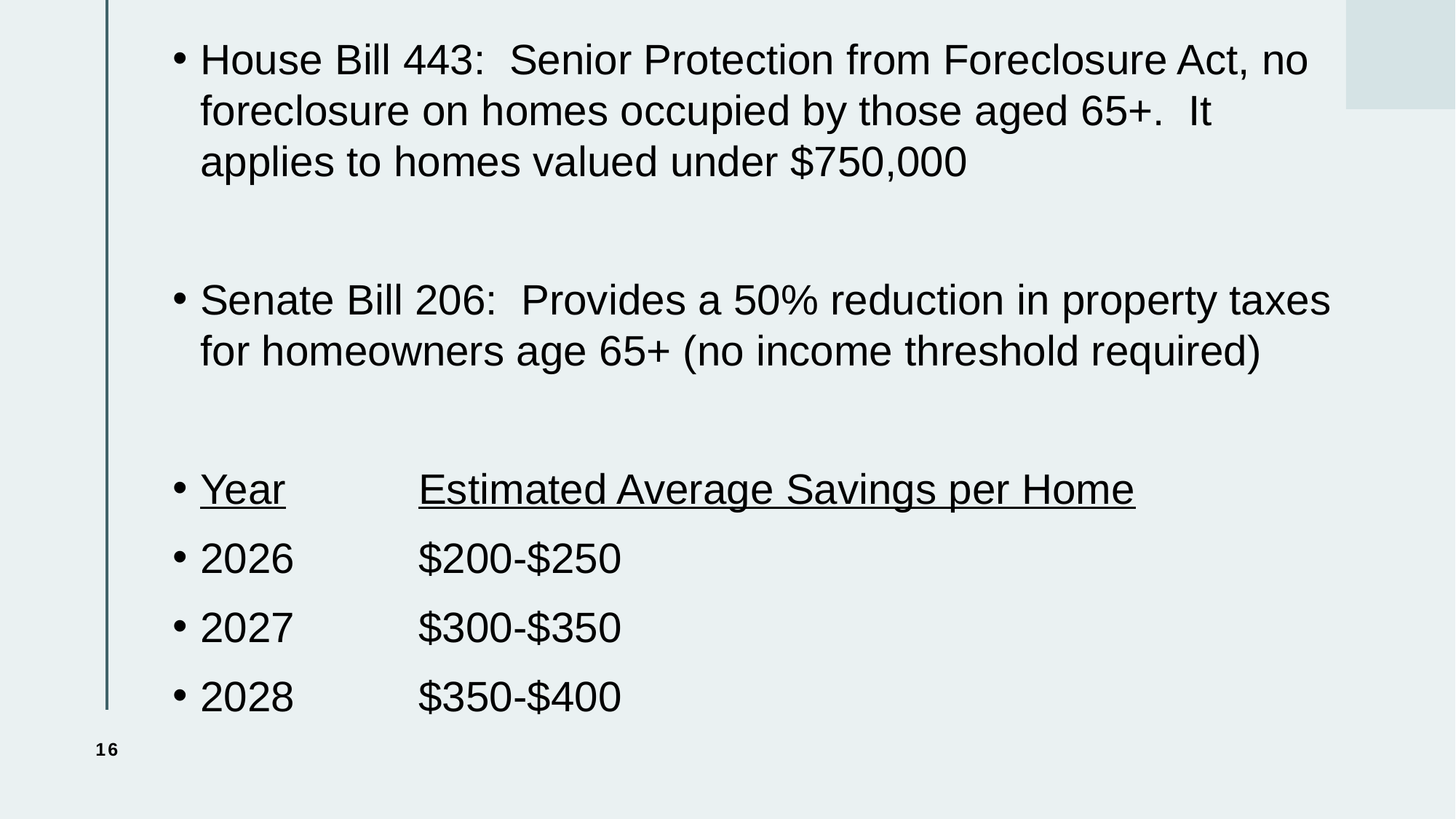

House Bill 443:  Senior Protection from Foreclosure Act, no foreclosure on homes occupied by those aged 65+.  It applies to homes valued under $750,000

Senate Bill 206:  Provides a 50% reduction in property taxes for homeowners age 65+ (no income threshold required)

Year    	Estimated Average Savings per Home
2026    	$200-$250
2027   	$300-$350
2028   	$350-$400
16